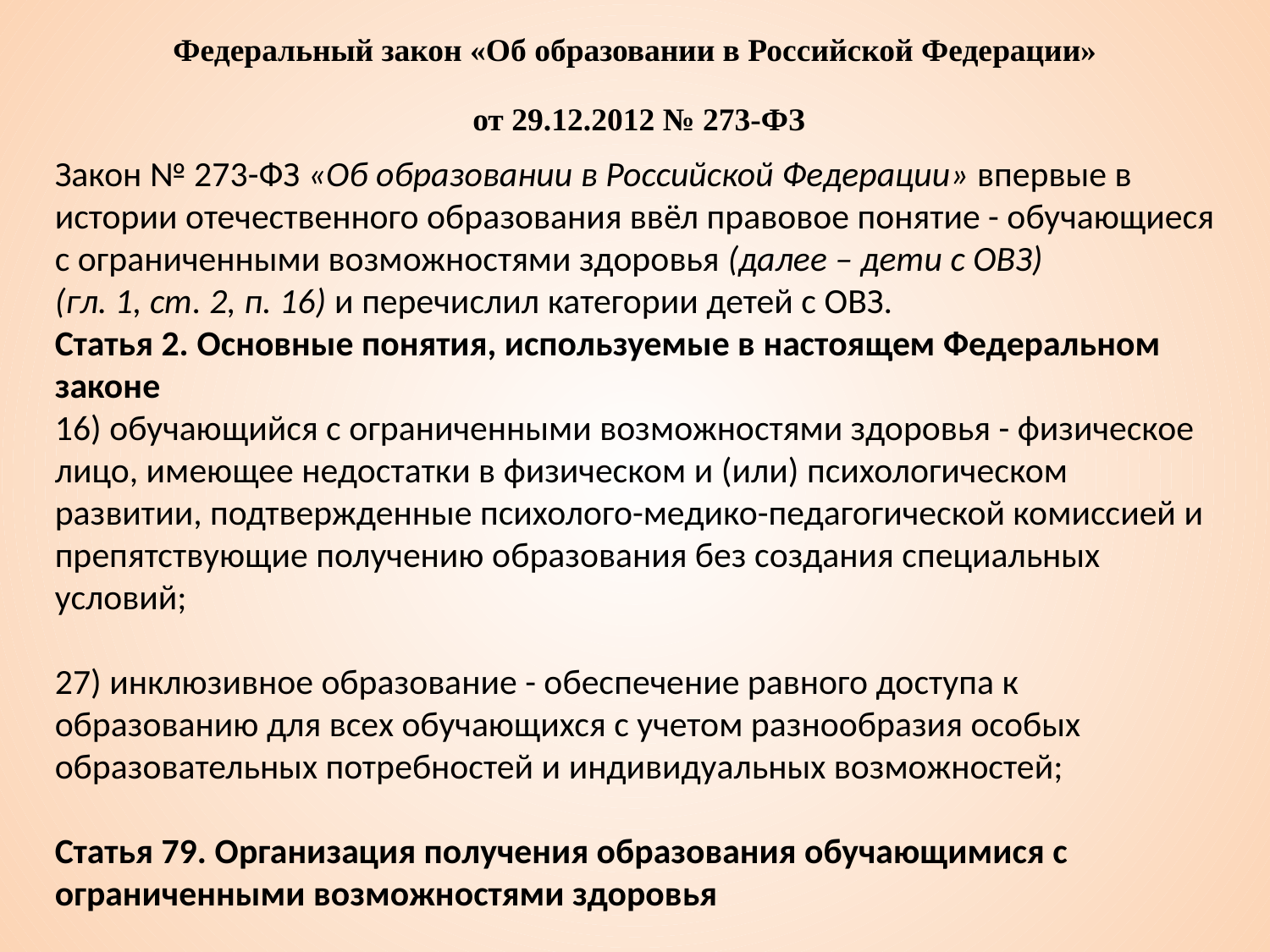

Федеральный закон «Об образовании в Российской Федерации»
 от 29.12.2012 № 273-ФЗ
Закон № 273-ФЗ «Об образовании в Российской Федерации» впервые в истории отечественного образования ввёл правовое понятие - обучающиеся с ограниченными возможностями здоровья (далее – дети с ОВЗ)
(гл. 1, ст. 2, п. 16) и перечислил категории детей с ОВЗ.
Статья 2. Основные понятия, используемые в настоящем Федеральном законе
16) обучающийся с ограниченными возможностями здоровья - физическое лицо, имеющее недостатки в физическом и (или) психологическом развитии, подтвержденные психолого-медико-педагогической комиссией и препятствующие получению образования без создания специальных условий;

27) инклюзивное образование - обеспечение равного доступа к образованию для всех обучающихся с учетом разнообразия особых образовательных потребностей и индивидуальных возможностей;

Статья 79. Организация получения образования обучающимися с ограниченными возможностями здоровья